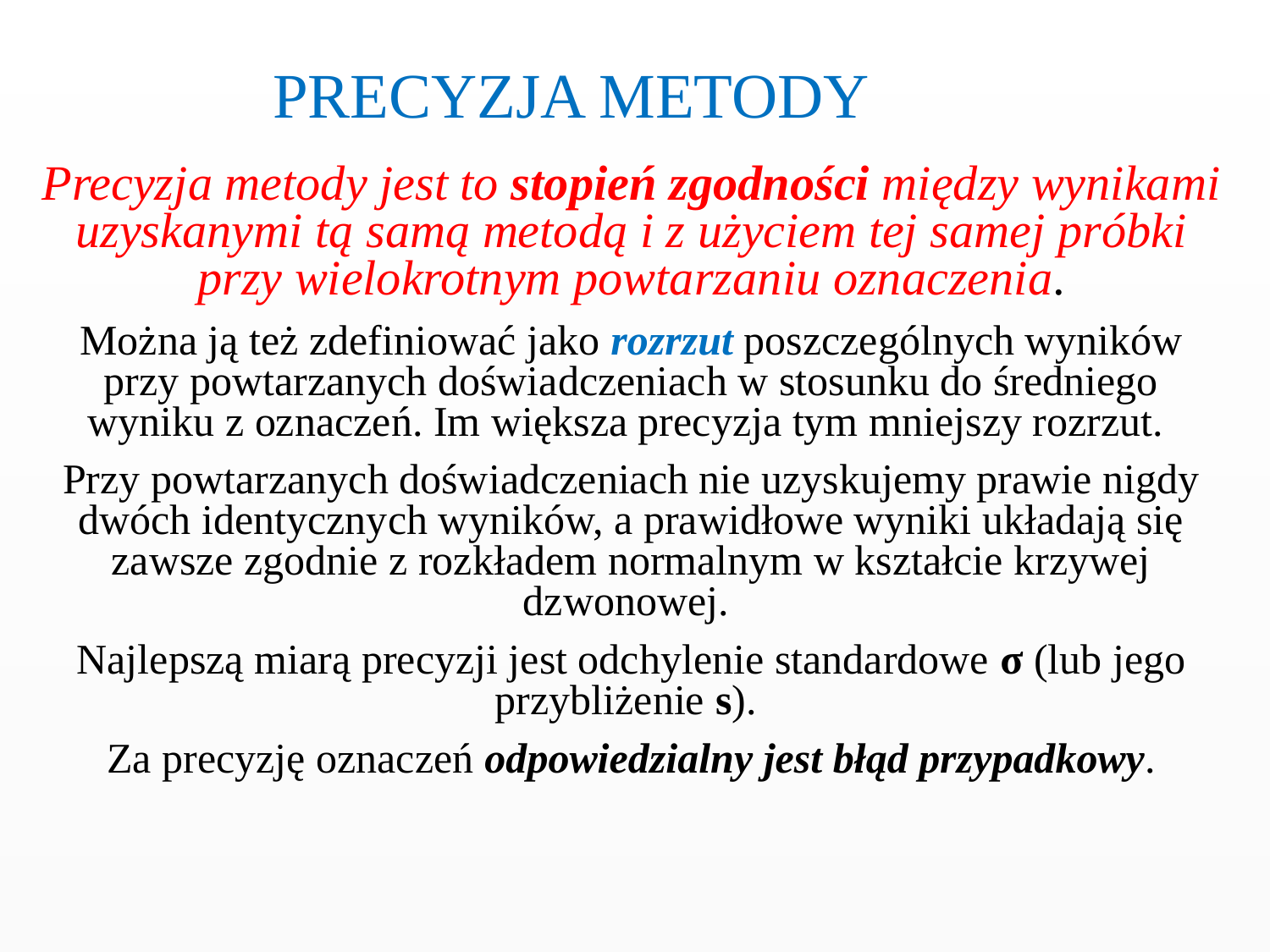

PRECYZJA METODY
Precyzja metody jest to stopień zgodności między wynikami uzyskanymi tą samą metodą i z użyciem tej samej próbki przy wielokrotnym powtarzaniu oznaczenia.
Można ją też zdefiniować jako rozrzut poszczególnych wyników przy powtarzanych doświadczeniach w stosunku do średniego wyniku z oznaczeń. Im większa precyzja tym mniejszy rozrzut.
Przy powtarzanych doświadczeniach nie uzyskujemy prawie nigdy dwóch identycznych wyników, a prawidłowe wyniki układają się zawsze zgodnie z rozkładem normalnym w kształcie krzywej dzwonowej.
Najlepszą miarą precyzji jest odchylenie standardowe σ (lub jego przybliżenie s).
Za precyzję oznaczeń odpowiedzialny jest błąd przypadkowy.